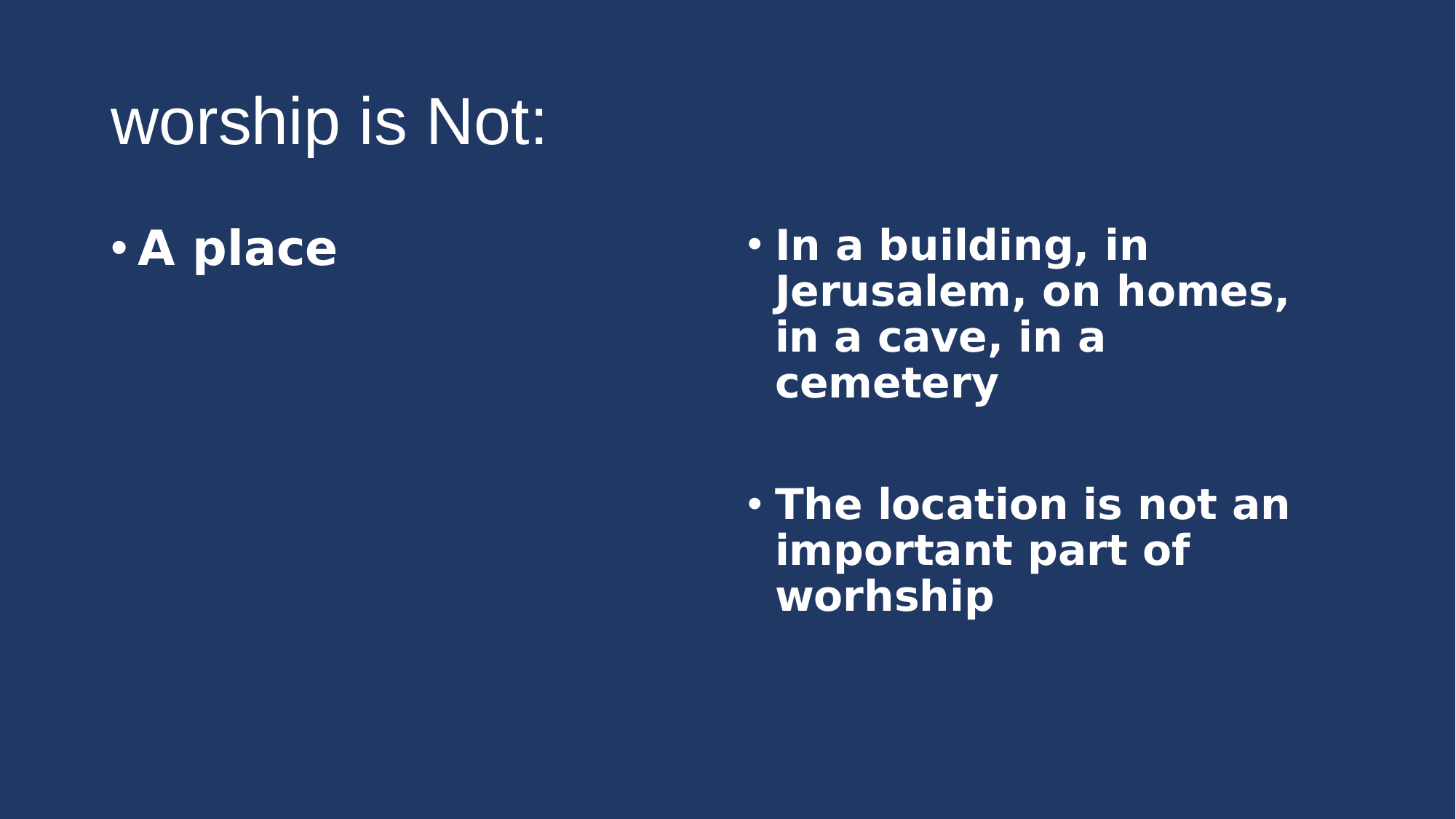

# worship is Not:
A place
In a building, in Jerusalem, on homes, in a cave, in a cemetery

The location is not an important part of worhship